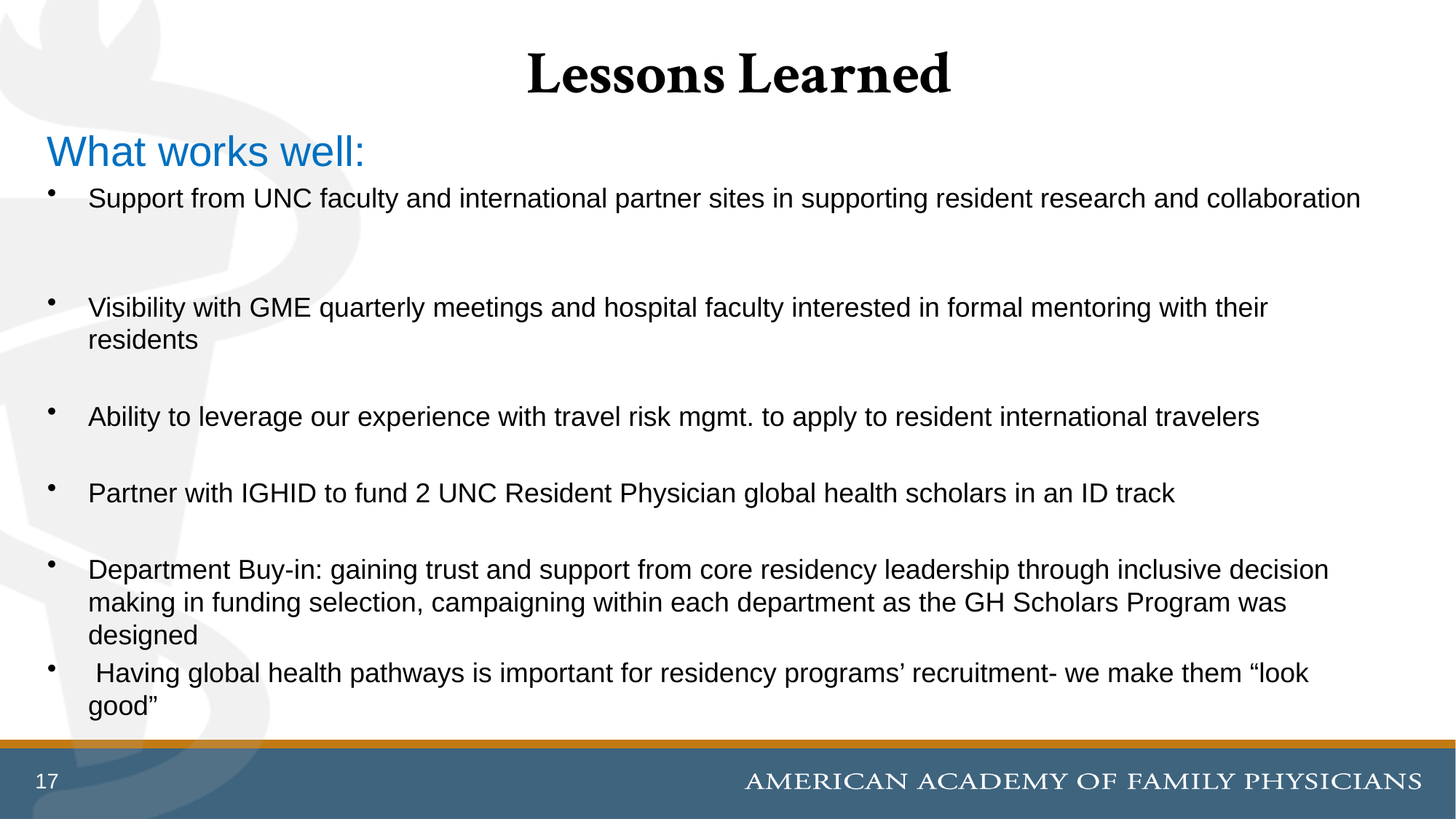

# Lessons Learned
What works well:
Support from UNC faculty and international partner sites in supporting resident research and collaboration

Visibility with GME quarterly meetings and hospital faculty interested in formal mentoring with their residents

Ability to leverage our experience with travel risk mgmt. to apply to resident international travelers

Partner with IGHID to fund 2 UNC Resident Physician global health scholars in an ID track

Department Buy-in: gaining trust and support from core residency leadership through inclusive decision making in funding selection, campaigning within each department as the GH Scholars Program was designed
 Having global health pathways is important for residency programs’ recruitment- we make them “look good”

17